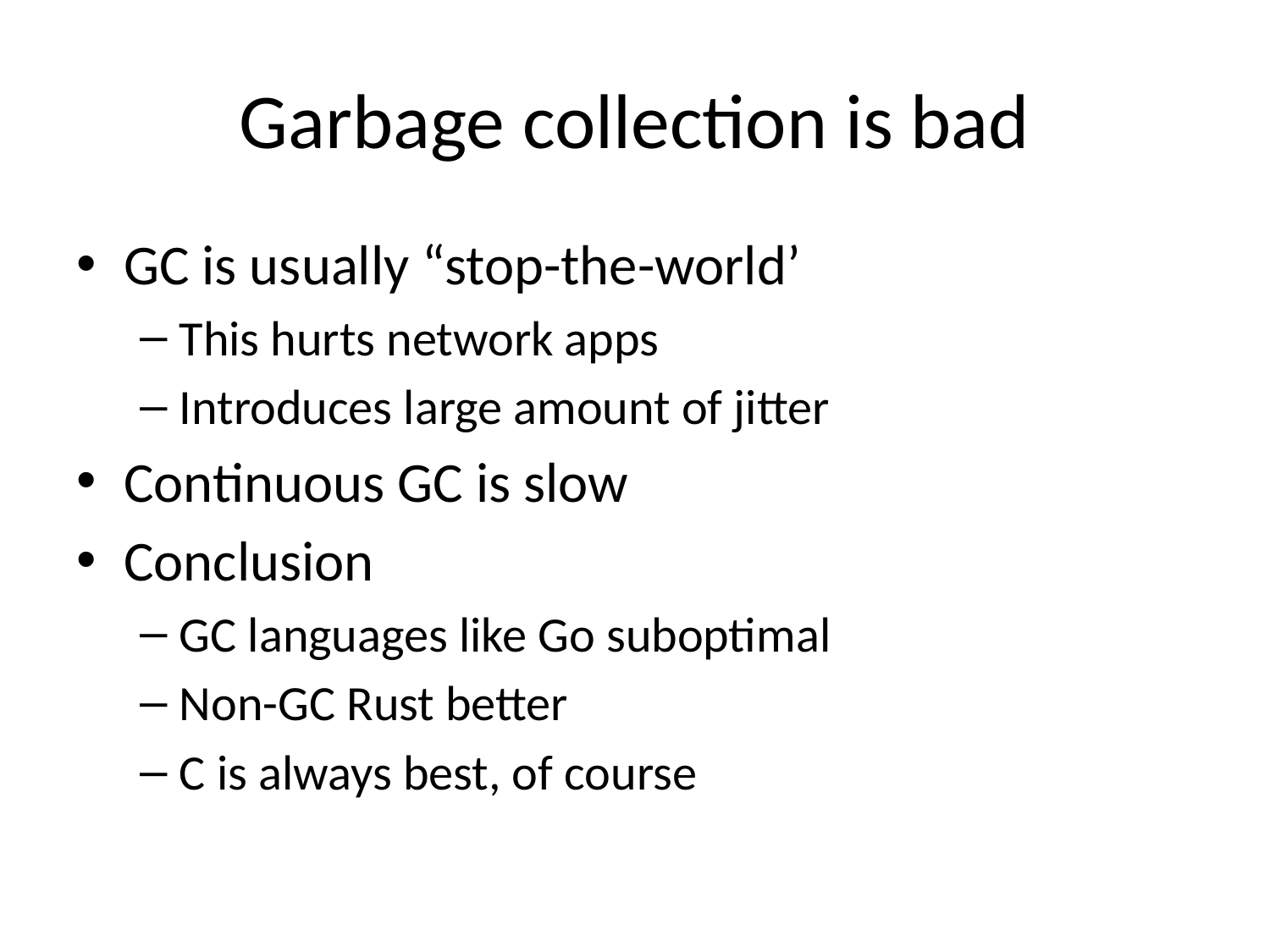

# Garbage collection is bad
GC is usually “stop-the-world’
This hurts network apps
Introduces large amount of jitter
Continuous GC is slow
Conclusion
GC languages like Go suboptimal
Non-GC Rust better
C is always best, of course